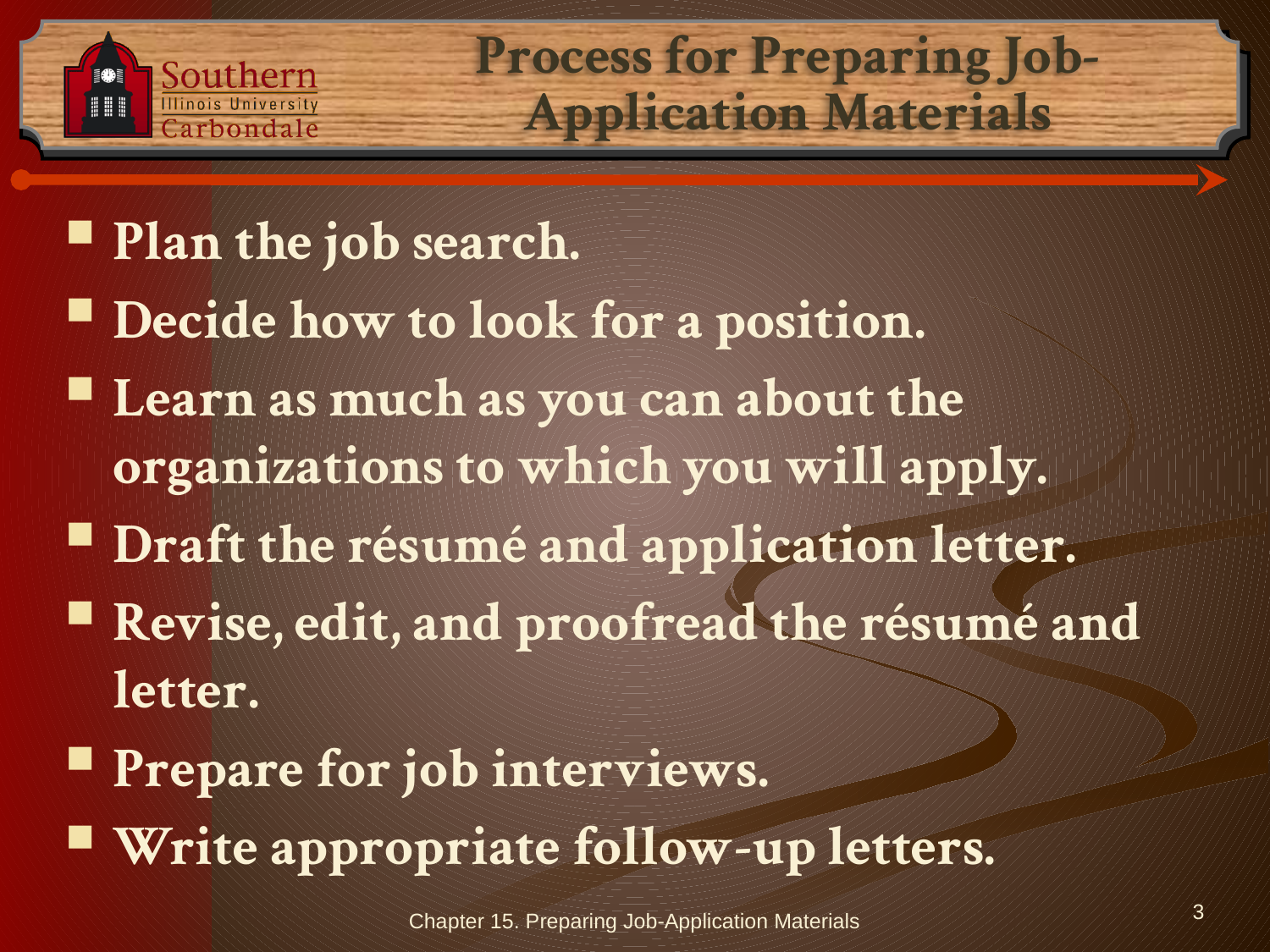

# Process for Preparing Job-Application Materials
Plan the job search.
Decide how to look for a position.
Learn as much as you can about the organizations to which you will apply.
Draft the résumé and application letter.
Revise, edit, and proofread the résumé and letter.
Prepare for job interviews.
Write appropriate follow-up letters.
Chapter 15. Preparing Job-Application Materials
3